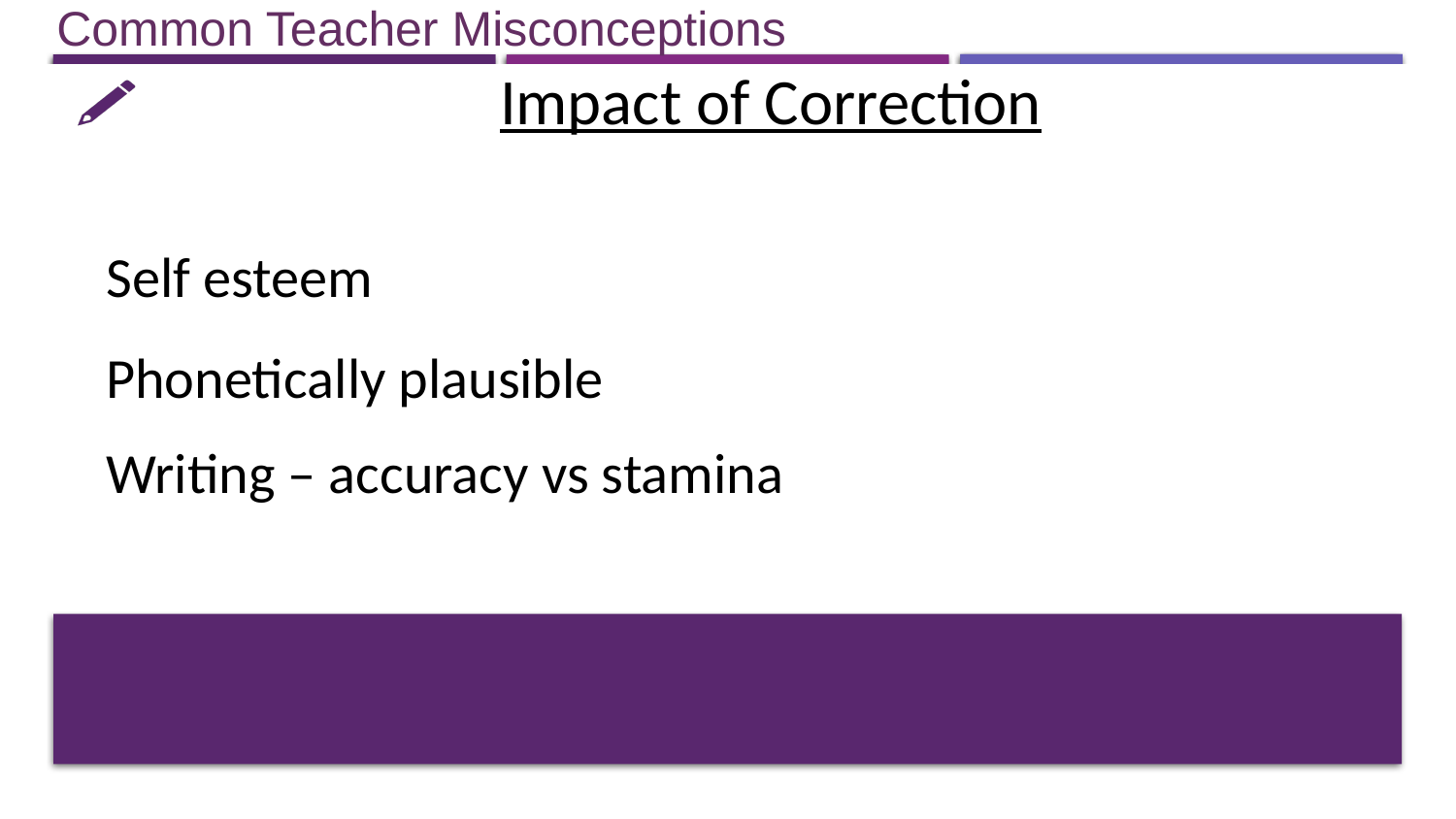

Common Teacher Misconceptions

Impact of Correction

Self esteem
Phonetically plausible

Writing – accuracy vs stamina